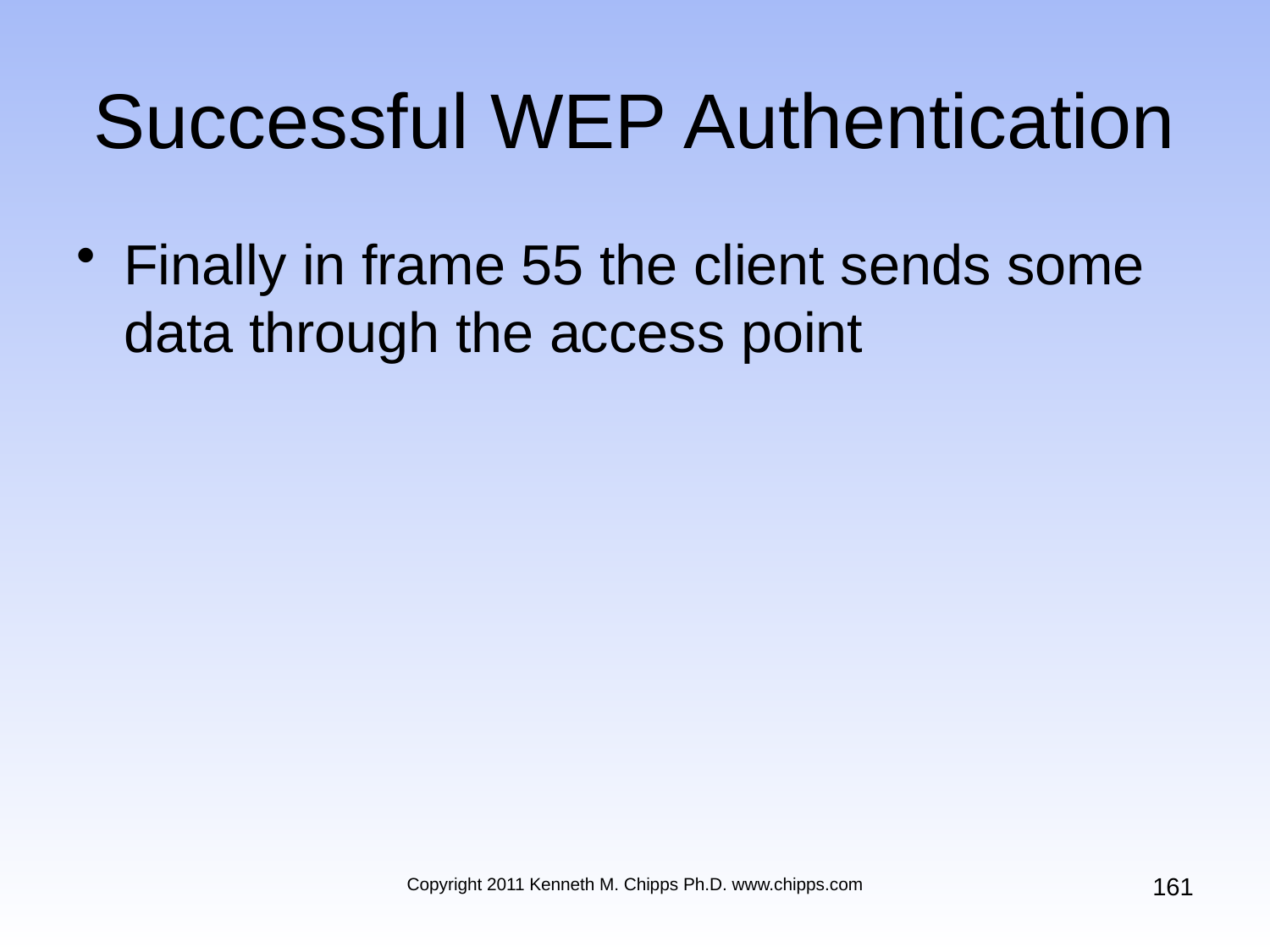

# Successful WEP Authentication
Finally in frame 55 the client sends some data through the access point
161
Copyright 2011 Kenneth M. Chipps Ph.D. www.chipps.com